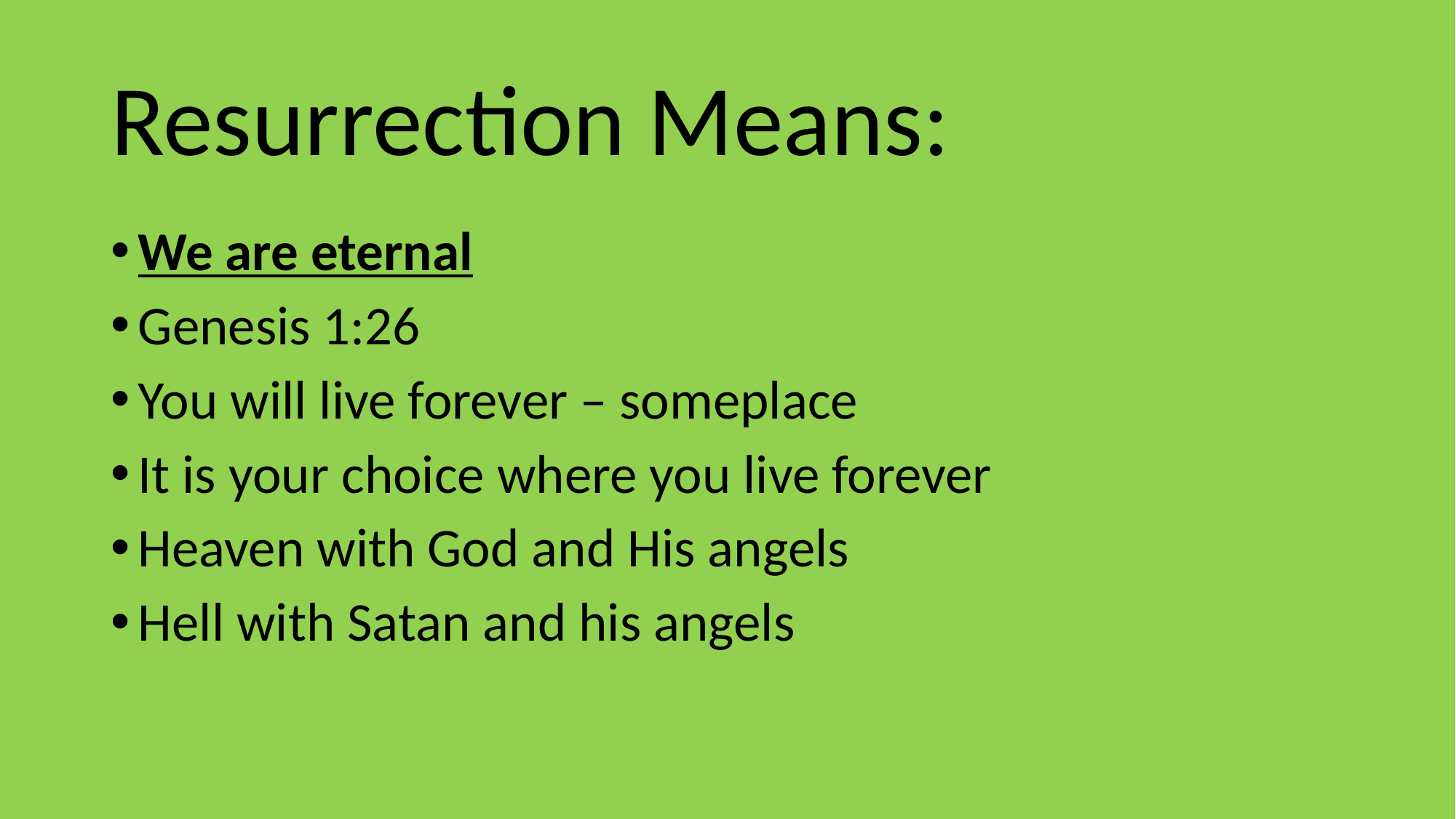

# Resurrection Means:
We are eternal
Genesis 1:26
You will live forever – someplace
It is your choice where you live forever
Heaven with God and His angels
Hell with Satan and his angels